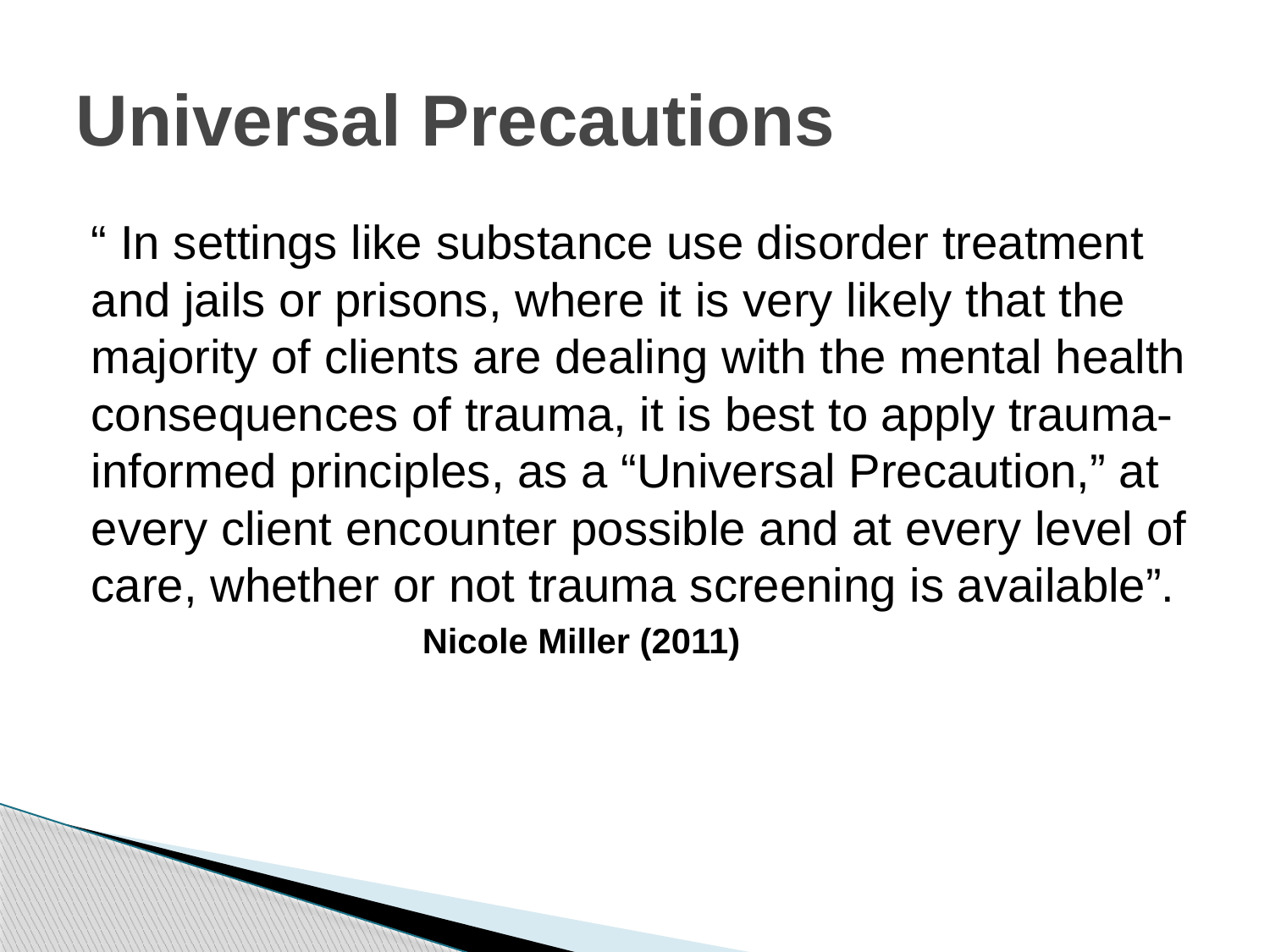

# Universal Precautions
“ In settings like substance use disorder treatment and jails or prisons, where it is very likely that the majority of clients are dealing with the mental health consequences of trauma, it is best to apply trauma-informed principles, as a “Universal Precaution,” at every client encounter possible and at every level of care, whether or not trauma screening is available”.
                                  Nicole Miller (2011)